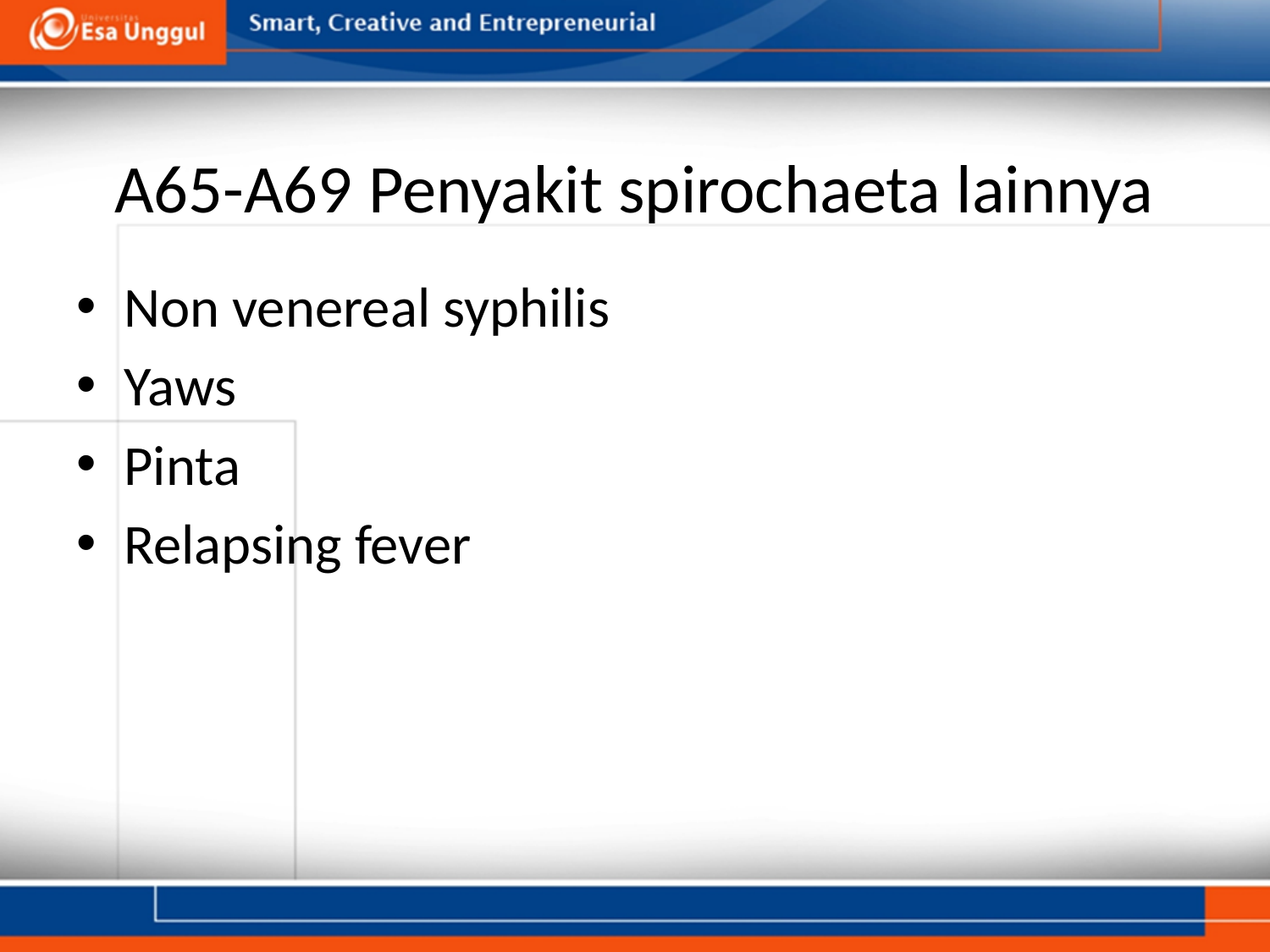

# A65-A69 Penyakit spirochaeta lainnya
Non venereal syphilis
Yaws
Pinta
Relapsing fever